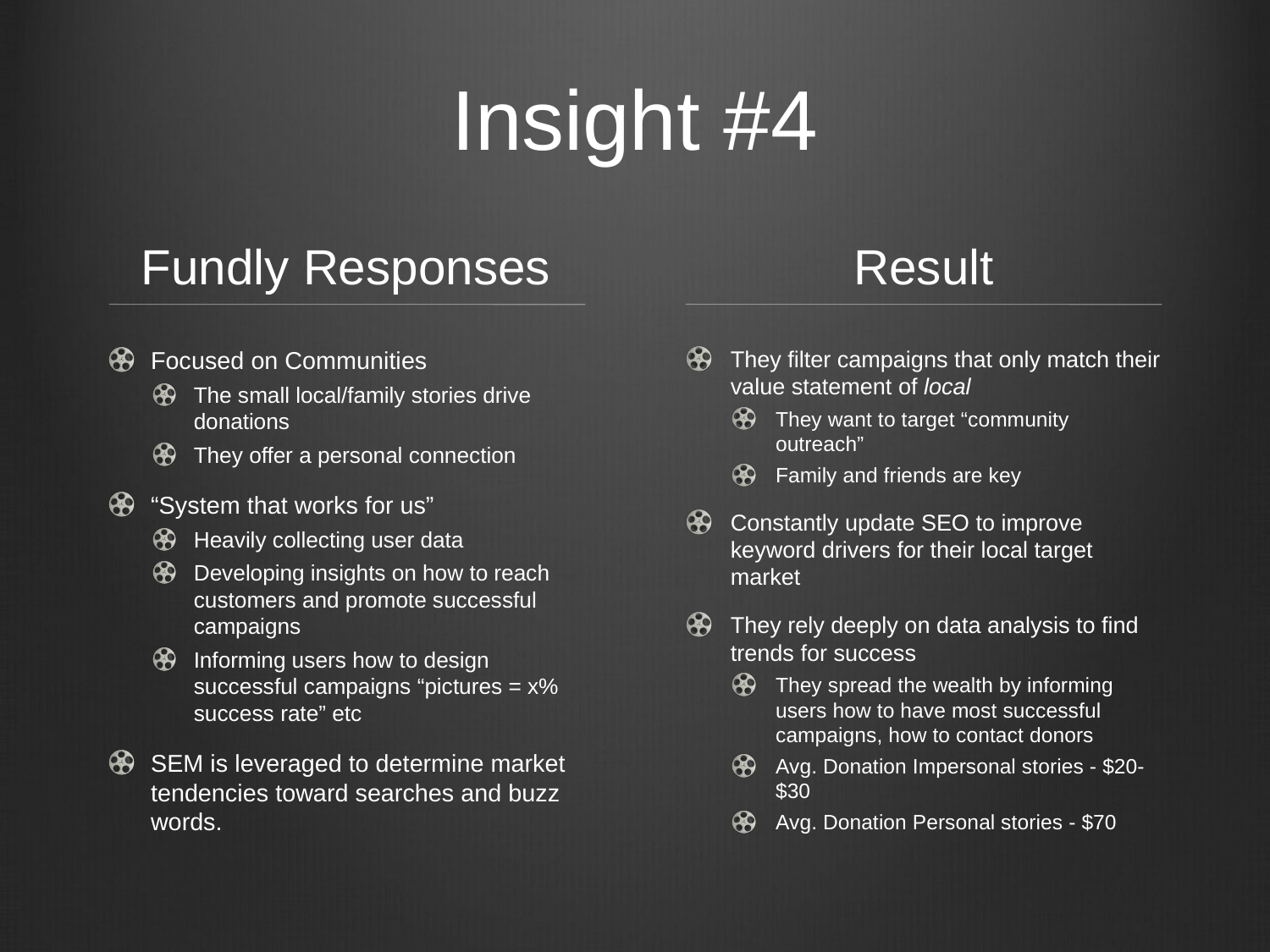

# Insight #4
Fundly Responses
Result
Focused on Communities
The small local/family stories drive donations
They offer a personal connection
“System that works for us”
Heavily collecting user data
Developing insights on how to reach customers and promote successful campaigns
Informing users how to design successful campaigns “pictures = x% success rate” etc
SEM is leveraged to determine market tendencies toward searches and buzz words.

They filter campaigns that only match their value statement of local
They want to target “community outreach”
Family and friends are key
Constantly update SEO to improve keyword drivers for their local target market
They rely deeply on data analysis to find trends for success
They spread the wealth by informing users how to have most successful campaigns, how to contact donors
Avg. Donation Impersonal stories - $20-$30
Avg. Donation Personal stories - $70